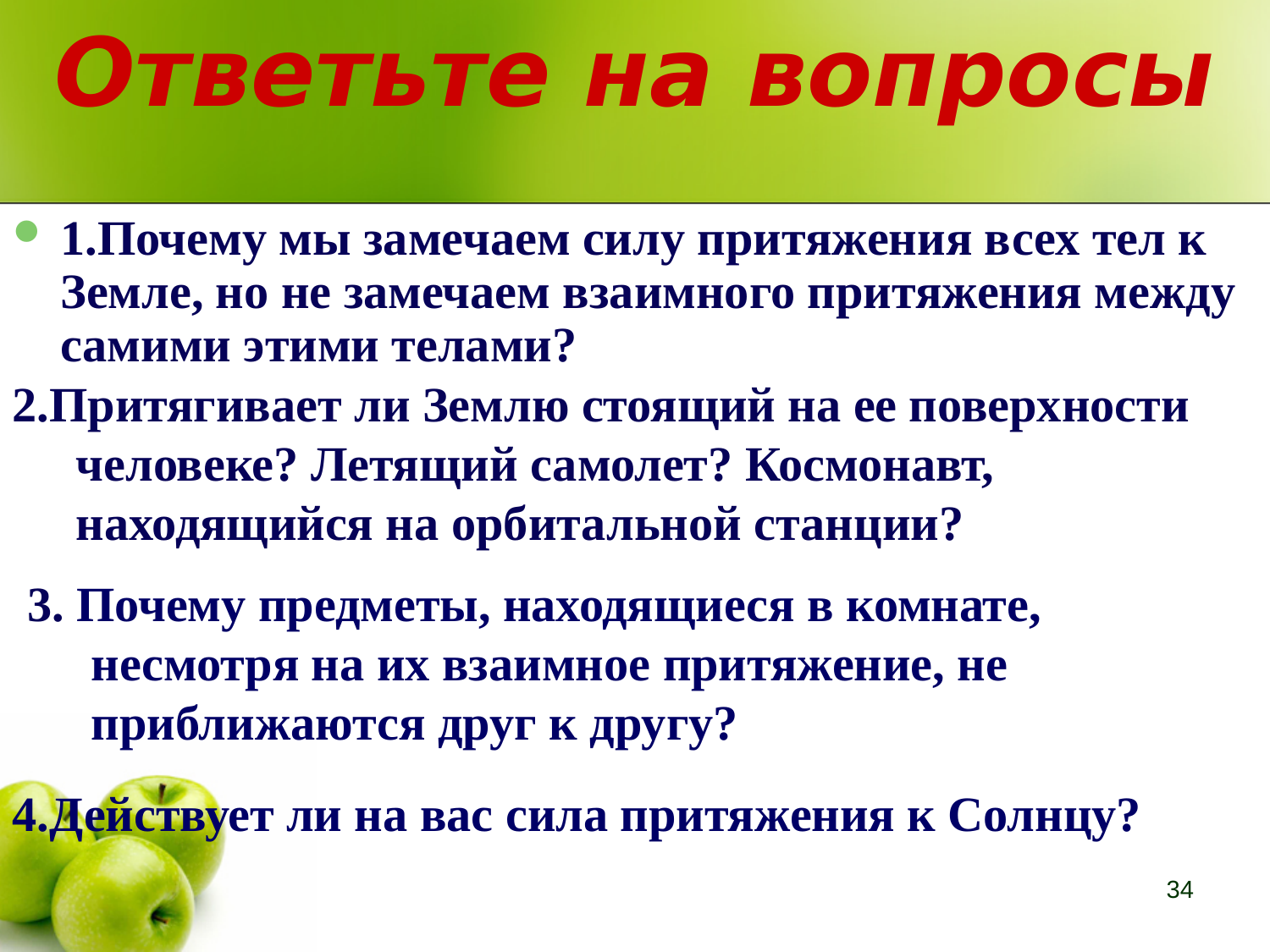

Ответьте на вопросы
1.Почему мы замечаем силу притяжения всех тел к Земле, но не замечаем взаимного притяжения между самими этими телами?
2.Притягивает ли Землю стоящий на ее поверхности человеке? Летящий самолет? Космонавт, находящийся на орбитальной станции?

3. Почему предметы, находящиеся в комнате, несмотря на их взаимное притяжение, не приближаются друг к другу?

4.Действует ли на вас сила притяжения к Солнцу?

34